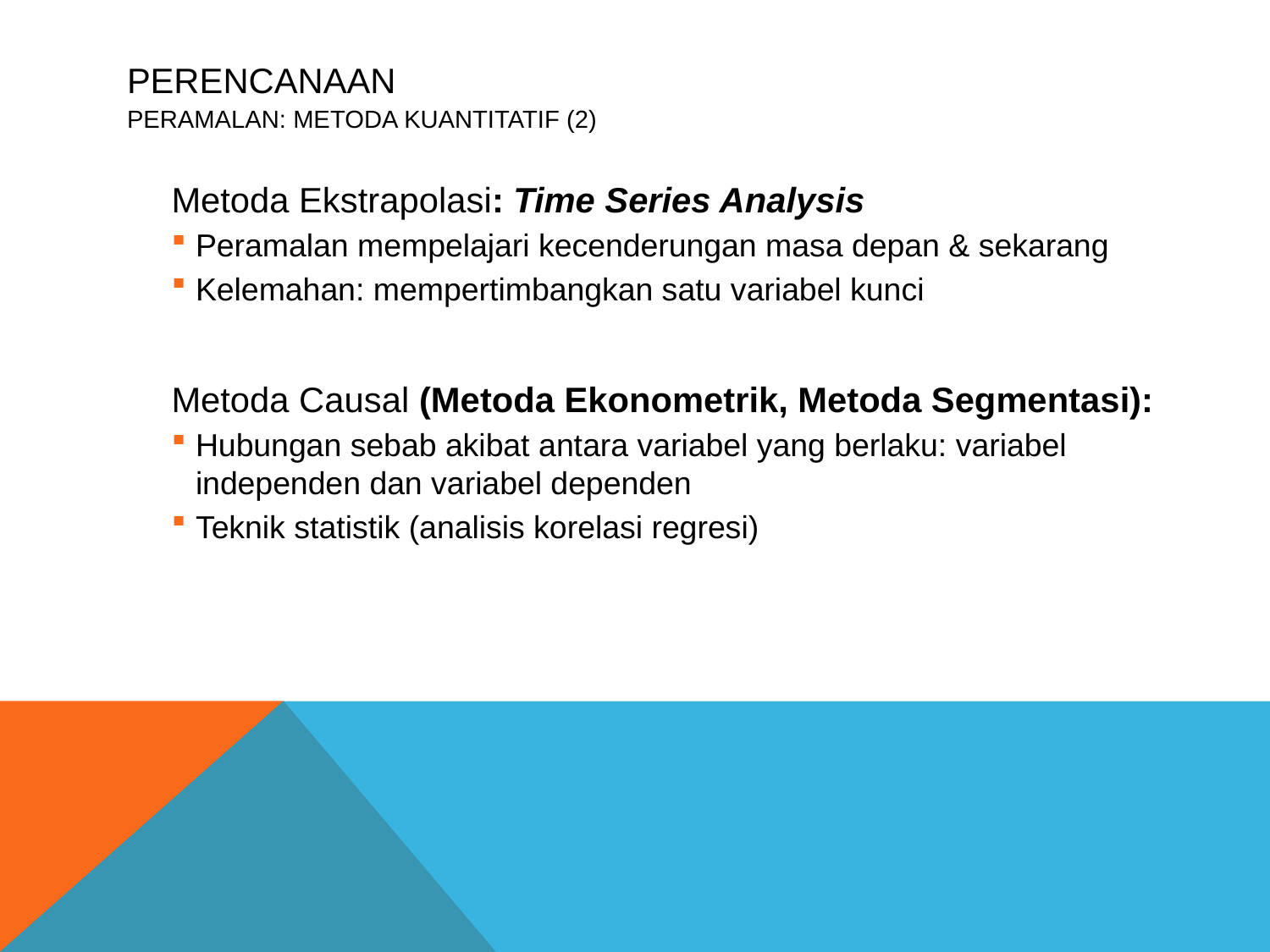

# PERENCANAAN PERAMALAN: METODA KUANTITATIF (2)
Metoda Ekstrapolasi: Time Series Analysis
Peramalan mempelajari kecenderungan masa depan & sekarang
Kelemahan: mempertimbangkan satu variabel kunci

Metoda Causal (Metoda Ekonometrik, Metoda Segmentasi):
Hubungan sebab akibat antara variabel yang berlaku: variabel independen dan variabel dependen
Teknik statistik (analisis korelasi regresi)